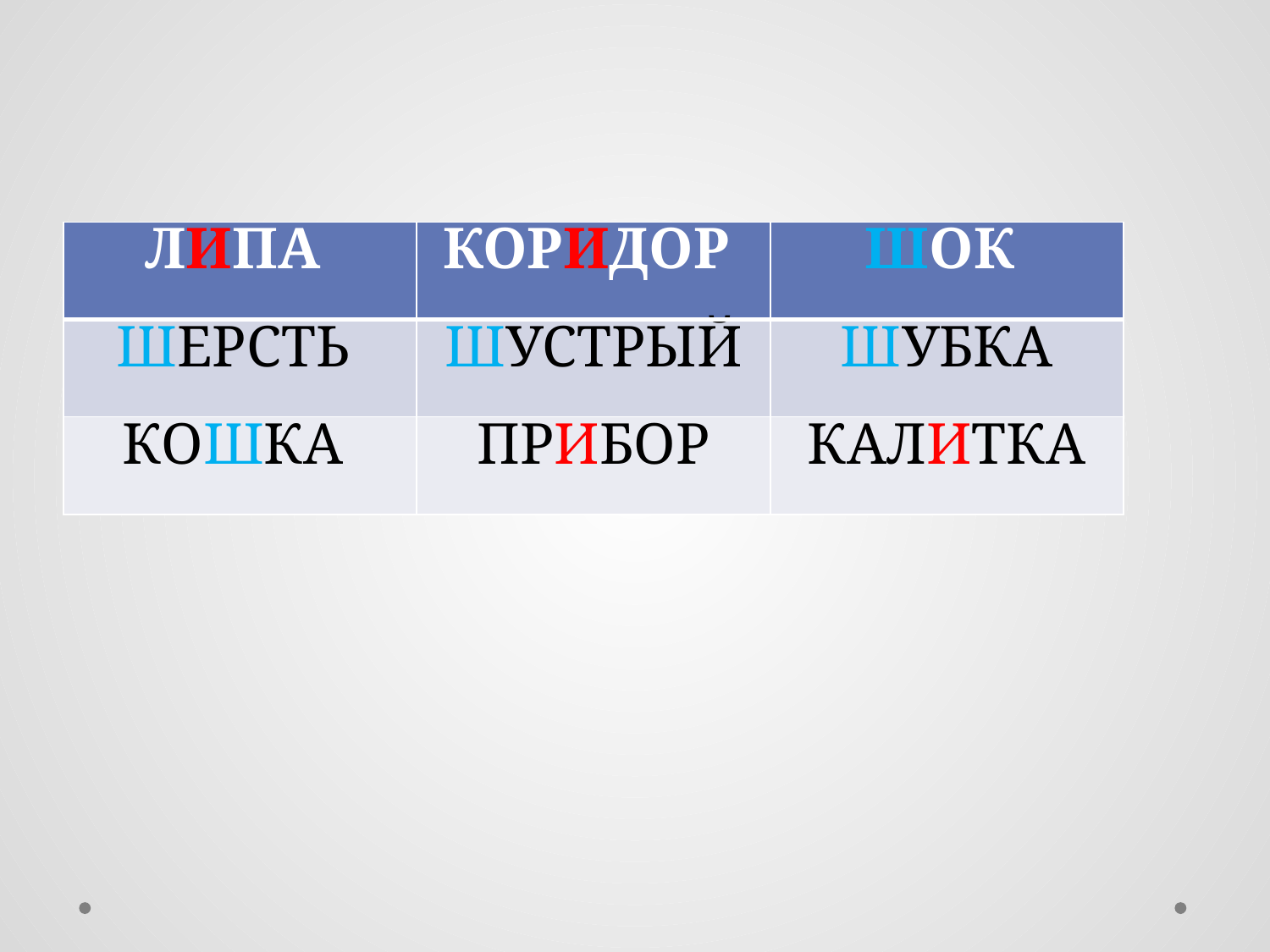

| ЛИПА | КОРИДОР | ШОК |
| --- | --- | --- |
| ШЕРСТЬ | ШУСТРЫЙ | ШУБКА |
| КОШКА | ПРИБОР | КАЛИТКА |